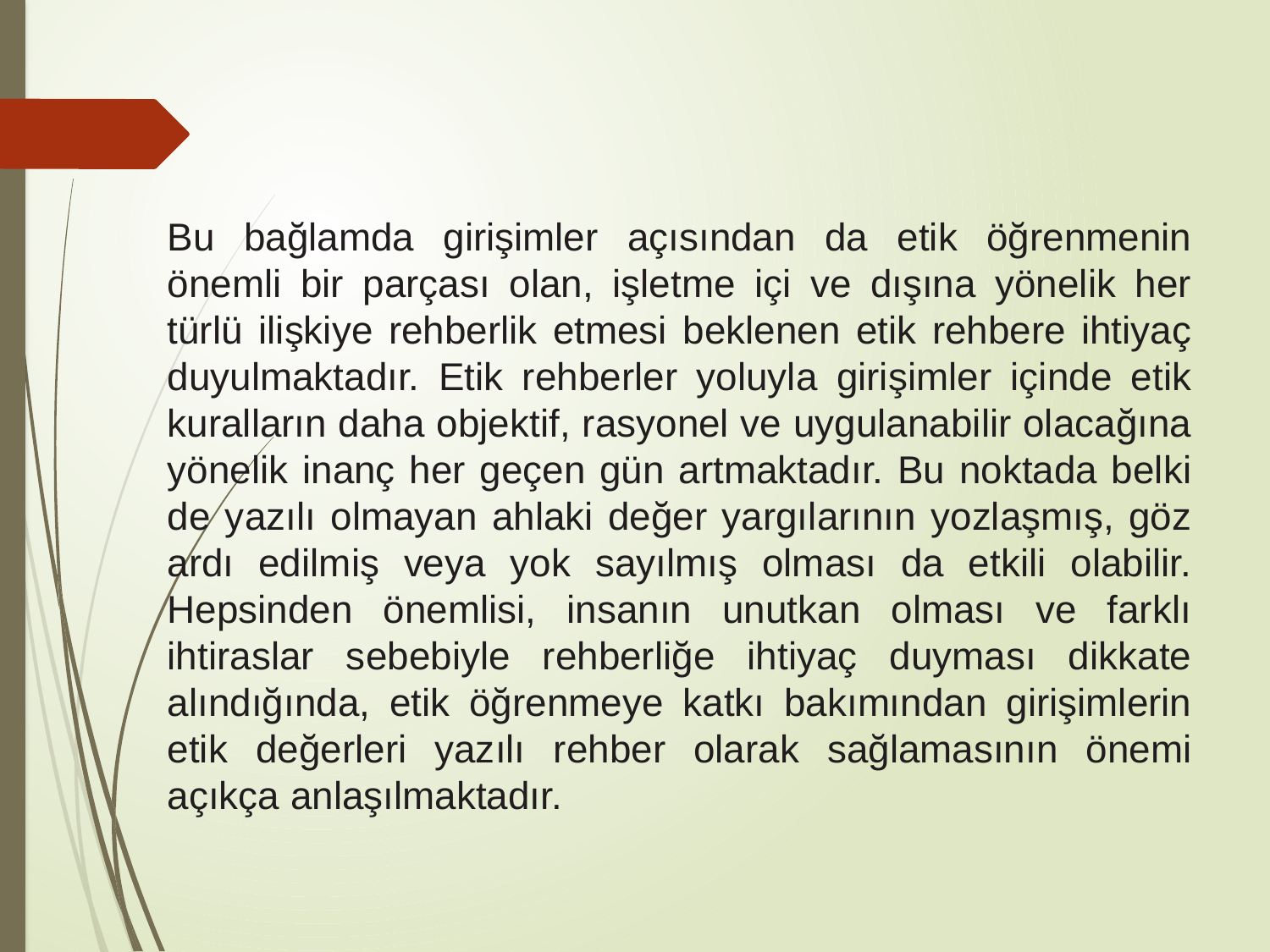

Bu bağlamda girişimler açısından da etik öğrenmenin önemli bir parçası olan, işletme içi ve dışına yönelik her türlü ilişkiye rehberlik etmesi beklenen etik rehbere ihtiyaç duyulmaktadır. Etik rehberler yoluyla girişimler içinde etik kuralların daha objektif, rasyonel ve uygulanabilir olacağına yönelik inanç her geçen gün artmaktadır. Bu noktada belki de yazılı olmayan ahlaki değer yargılarının yozlaşmış, göz ardı edilmiş veya yok sayılmış olması da etkili olabilir. Hepsinden önemlisi, insanın unutkan olması ve farklı ihtiraslar sebebiyle rehberliğe ihtiyaç duyması dikkate alındığında, etik öğrenmeye katkı bakımından girişimlerin etik değerleri yazılı rehber olarak sağlamasının önemi açıkça anlaşılmaktadır.